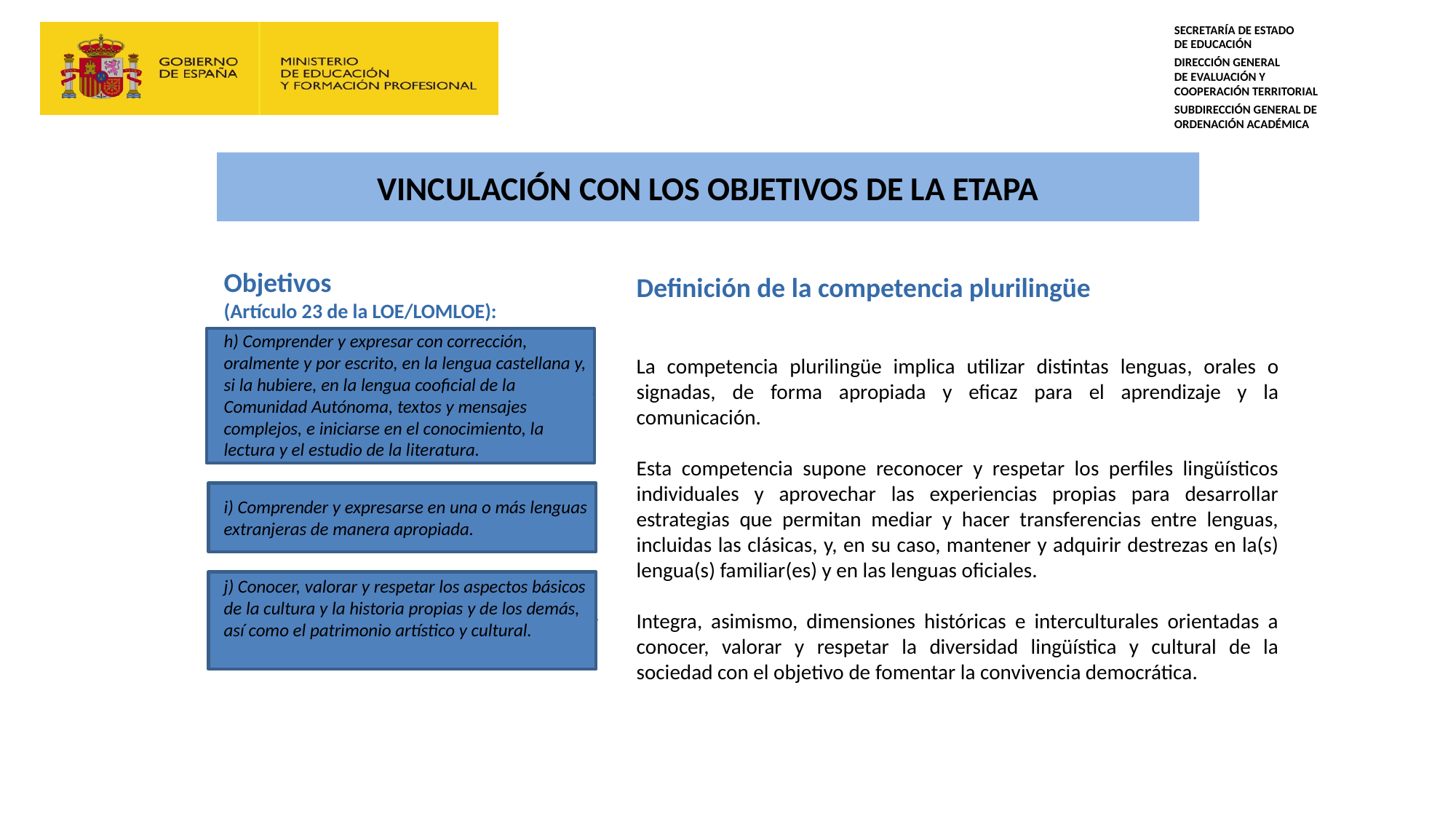

# VINCULACIÓN CON LOS OBJETIVOS DE LA ETAPA
Objetivos
(Artículo 23 de la LOE/LOMLOE):
h) Comprender y expresar con corrección, oralmente y por escrito, en la lengua castellana y, si la hubiere, en la lengua cooficial de la Comunidad Autónoma, textos y mensajes complejos, e iniciarse en el conocimiento, la lectura y el estudio de la literatura.

i) Comprender y expresarse en una o más lenguas extranjeras de manera apropiada.

j) Conocer, valorar y respetar los aspectos básicos de la cultura y la historia propias y de los demás, así como el patrimonio artístico y cultural.
Definición de la competencia plurilingüe

La competencia plurilingüe implica utilizar distintas lenguas, orales o signadas, de forma apropiada y eficaz para el aprendizaje y la comunicación.

Esta competencia supone reconocer y respetar los perfiles lingüísticos individuales y aprovechar las experiencias propias para desarrollar estrategias que permitan mediar y hacer transferencias entre lenguas, incluidas las clásicas, y, en su caso, mantener y adquirir destrezas en la(s) lengua(s) familiar(es) y en las lenguas oficiales.

Integra, asimismo, dimensiones históricas e interculturales orientadas a conocer, valorar y respetar la diversidad lingüística y cultural de la sociedad con el objetivo de fomentar la convivencia democrática.